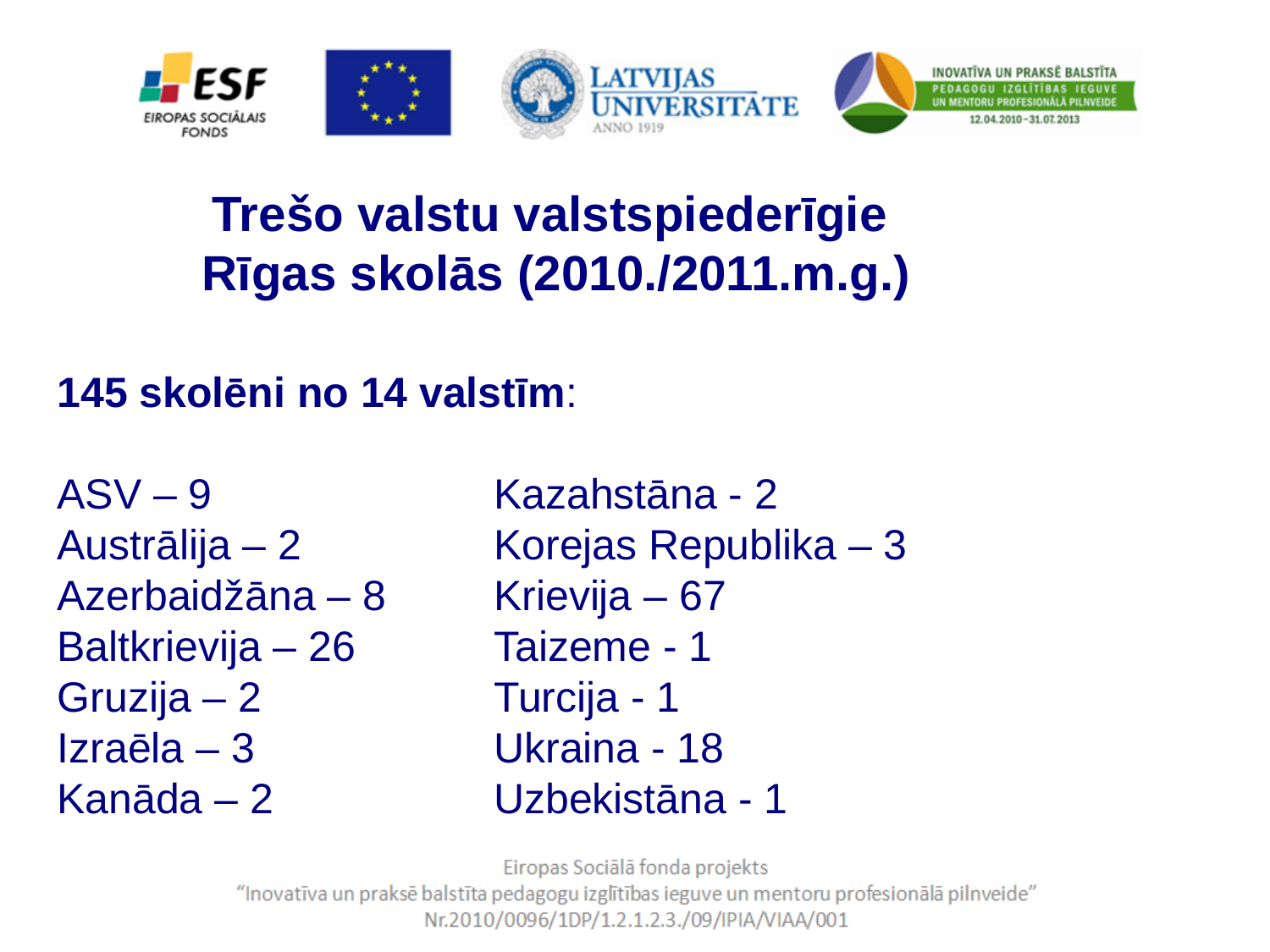

Trešo valstu valstspiederīgie
 Rīgas skolās (2010./2011.m.g.)

145 skolēni no 14 valstīm:

ASV – 9					Kazahstāna - 2
Austrālija – 2				Korejas Republika – 3
Azerbaidžāna – 8		Krievija – 67
Baltkrievija – 26			Taizeme - 1
Gruzija – 2				Turcija - 1
Izraēla – 3				Ukraina - 18
Kanāda – 2				Uzbekistāna - 1